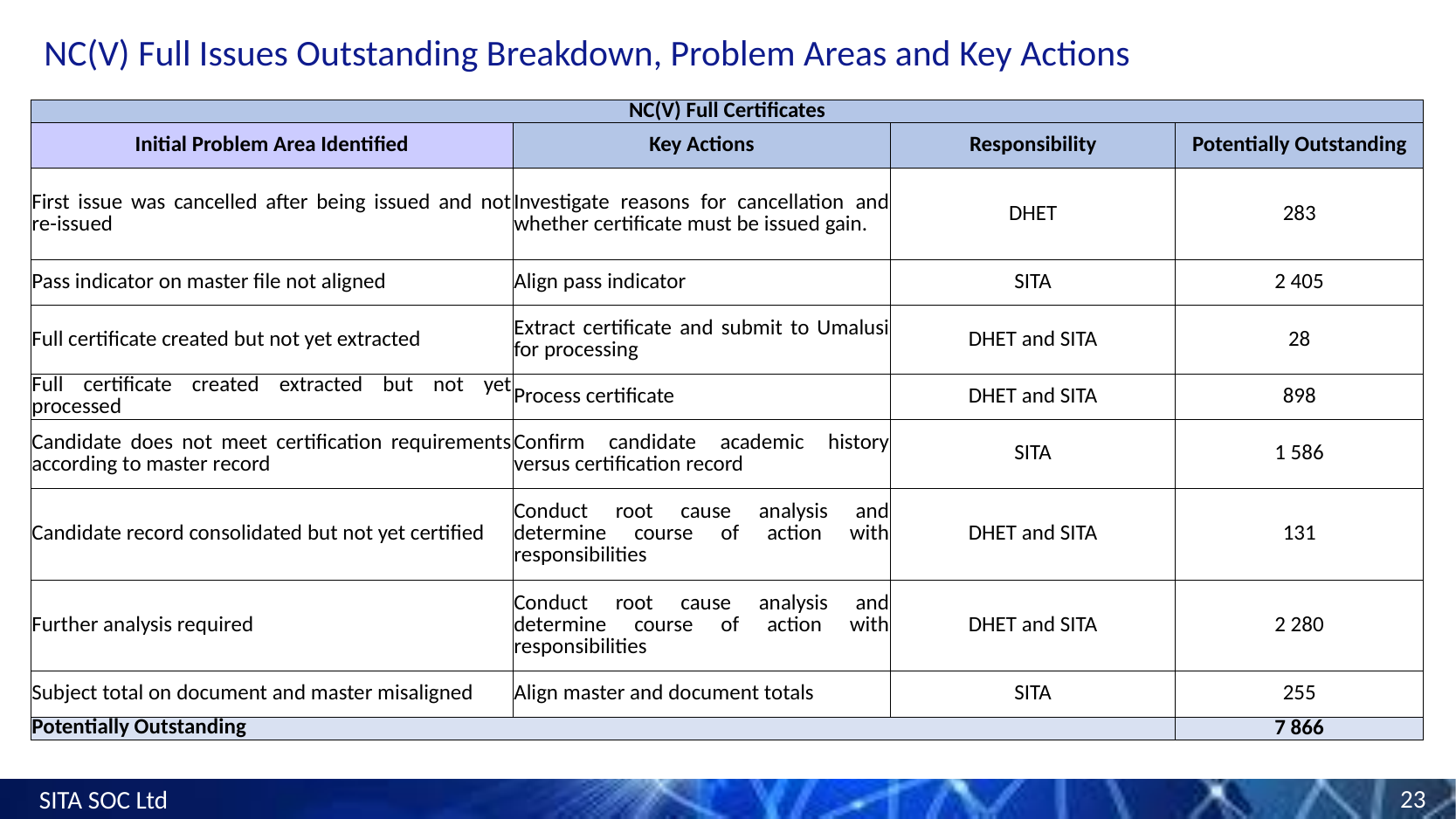

# NC(V) Full Issues Outstanding Breakdown, Problem Areas and Key Actions
| NC(V) Full Certificates |  |  |  |
| --- | --- | --- | --- |
| Initial Problem Area Identified | Key Actions | Responsibility | Potentially Outstanding |
| First issue was cancelled after being issued and not re-issued | Investigate reasons for cancellation and whether certificate must be issued gain. | DHET | 283 |
| Pass indicator on master file not aligned | Align pass indicator | SITA | 2 405 |
| Full certificate created but not yet extracted | Extract certificate and submit to Umalusi for processing | DHET and SITA | 28 |
| Full certificate created extracted but not yet processed | Process certificate | DHET and SITA | 898 |
| Candidate does not meet certification requirements according to master record | Confirm candidate academic history versus certification record | SITA | 1 586 |
| Candidate record consolidated but not yet certified | Conduct root cause analysis and determine course of action with responsibilities | DHET and SITA | 131 |
| Further analysis required | Conduct root cause analysis and determine course of action with responsibilities | DHET and SITA | 2 280 |
| Subject total on document and master misaligned | Align master and document totals | SITA | 255 |
| Potentially Outstanding |  |  | 7 866 |